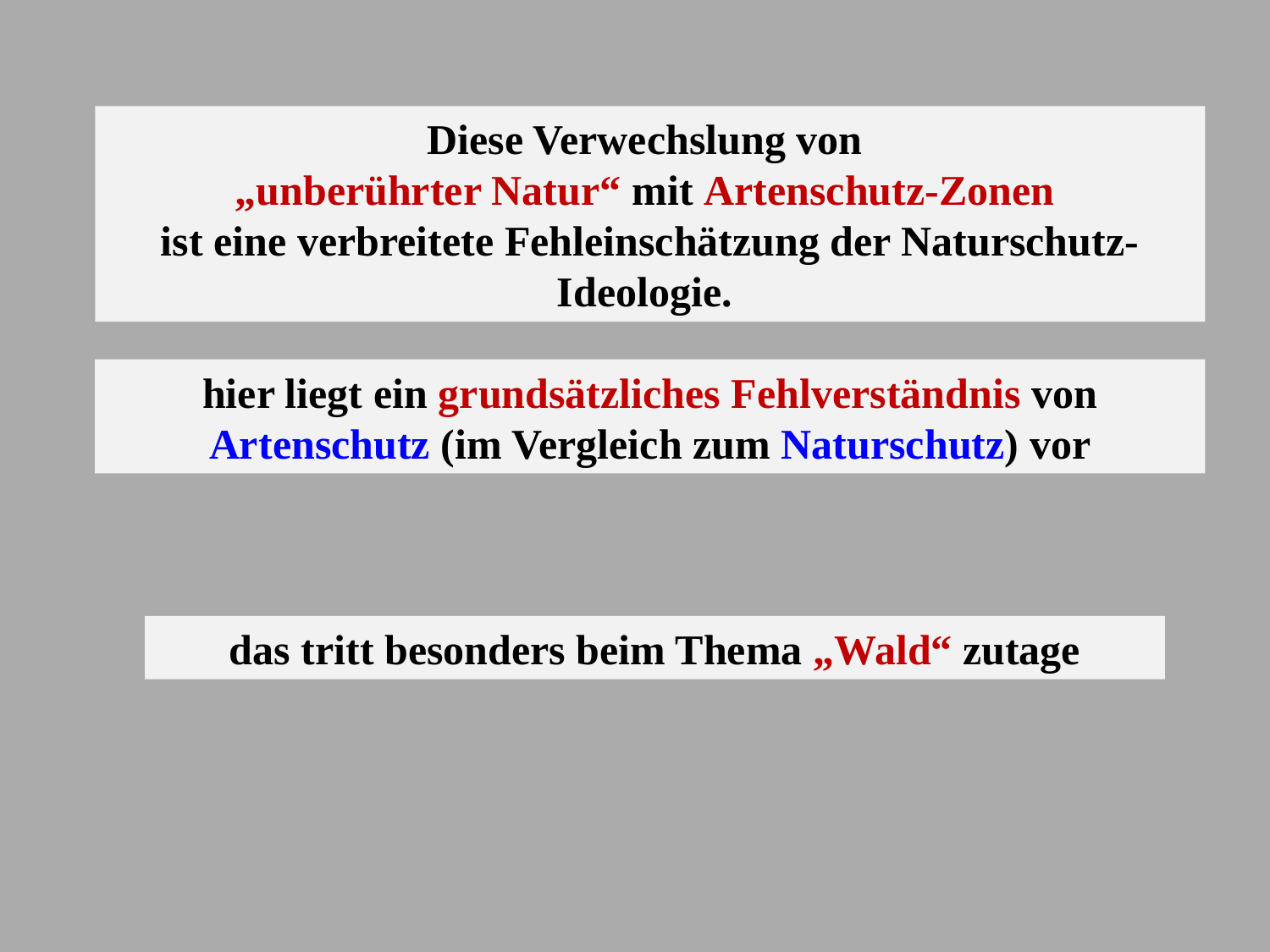

Diese Verwechslung von
„unberührter Natur“ mit Artenschutz-Zonen
ist eine verbreitete Fehleinschätzung der Naturschutz-Ideologie.
hier liegt ein grundsätzliches Fehlverständnis von Artenschutz (im Vergleich zum Naturschutz) vor
das tritt besonders beim Thema „Wald“ zutage